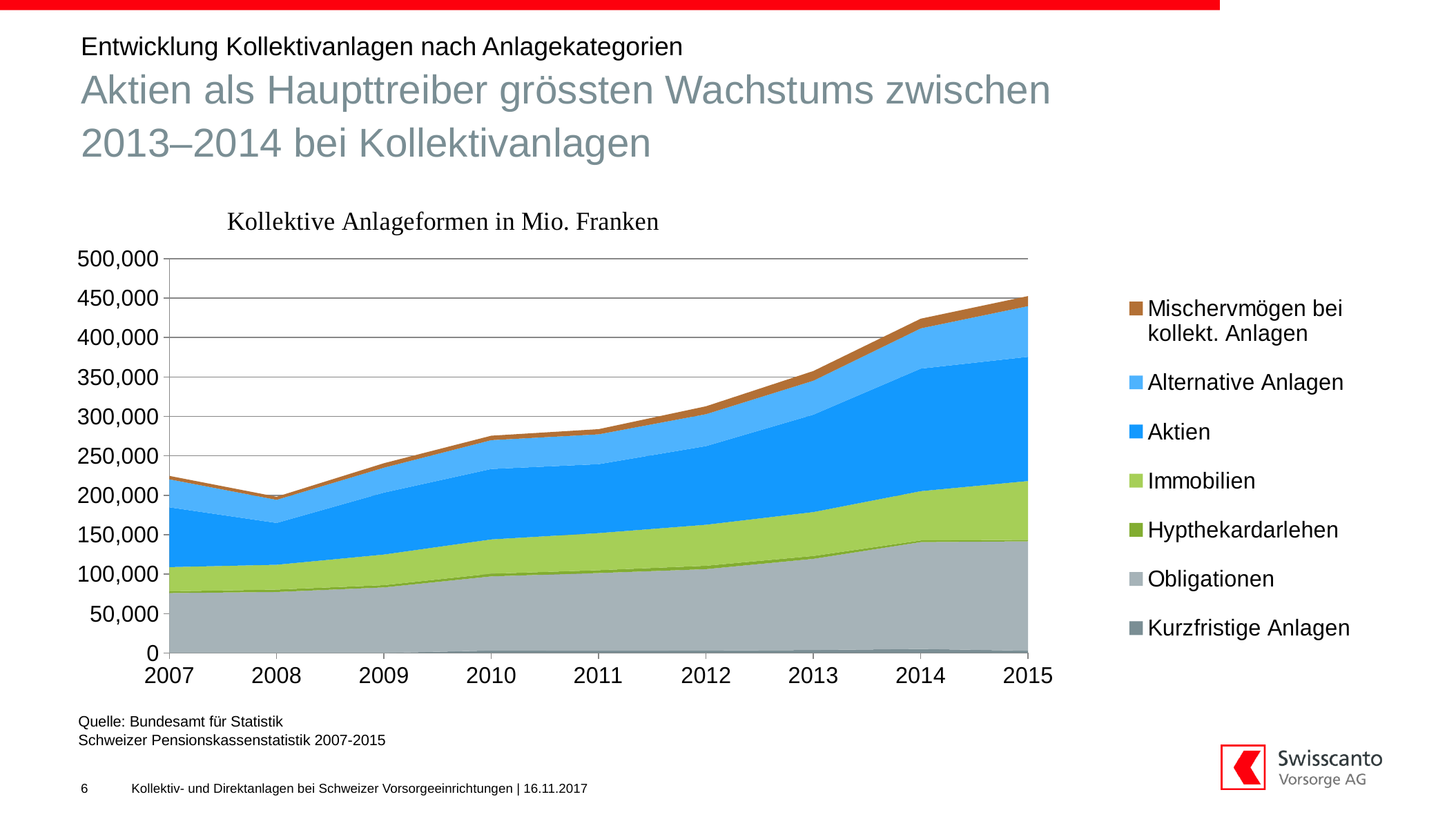

Entwicklung Kollektivanlagen nach Anlagekategorien
# Aktien als Haupttreiber grössten Wachstums zwischen 2013–2014 bei Kollektivanlagen

### Chart

| Category | Kurzfristige Anlagen | Obligationen | Hypthekardarlehen | Immobilien | Aktien | Alternative Anlagen | Mischervmögen bei kollekt. Anlagen |
|---|---|---|---|---|---|---|---|
| 2007.0 | None | 75936.0 | 2235.0 | 30698.0 | 75810.0 | 35515.0 | 4300.0 |
| 2008.0 | None | 77361.0 | 3061.0 | 31422.0 | 52988.0 | 29312.0 | 3916.0 |
| 2009.0 | None | 83150.0 | 2896.0 | 38797.0 | 78467.0 | 31591.0 | 5661.0 |
| 2010.0 | 3186.0 | 93967.0 | 3396.0 | 43415.0 | 89349.0 | 36566.0 | 5636.0 |
| 2011.0 | 2787.0 | 98563.0 | 3647.0 | 46991.0 | 87409.0 | 37836.0 | 6564.0 |
| 2012.0 | 3055.0 | 103231.0 | 4347.0 | 51919.0 | 99773.0 | 40446.0 | 10008.0 |
| 2013.0 | 3720.0 | 115619.0 | 3669.0 | 55650.0 | 123558.0 | 43007.0 | 12307.0 |
| 2014.0 | 5071.0 | 135497.0 | 2126.0 | 62433.0 | 155381.0 | 51028.0 | 12291.0 |
| 2015.0 | 2870.0 | 138751.0 | 1828.0 | 74575.0 | 157451.0 | 64271.0 | 12740.0 |
Quelle: Bundesamt für Statistik
Schweizer Pensionskassenstatistik 2007-2015
6
Kollektiv- und Direktanlagen bei Schweizer Vorsorgeeinrichtungen | 16.11.2017